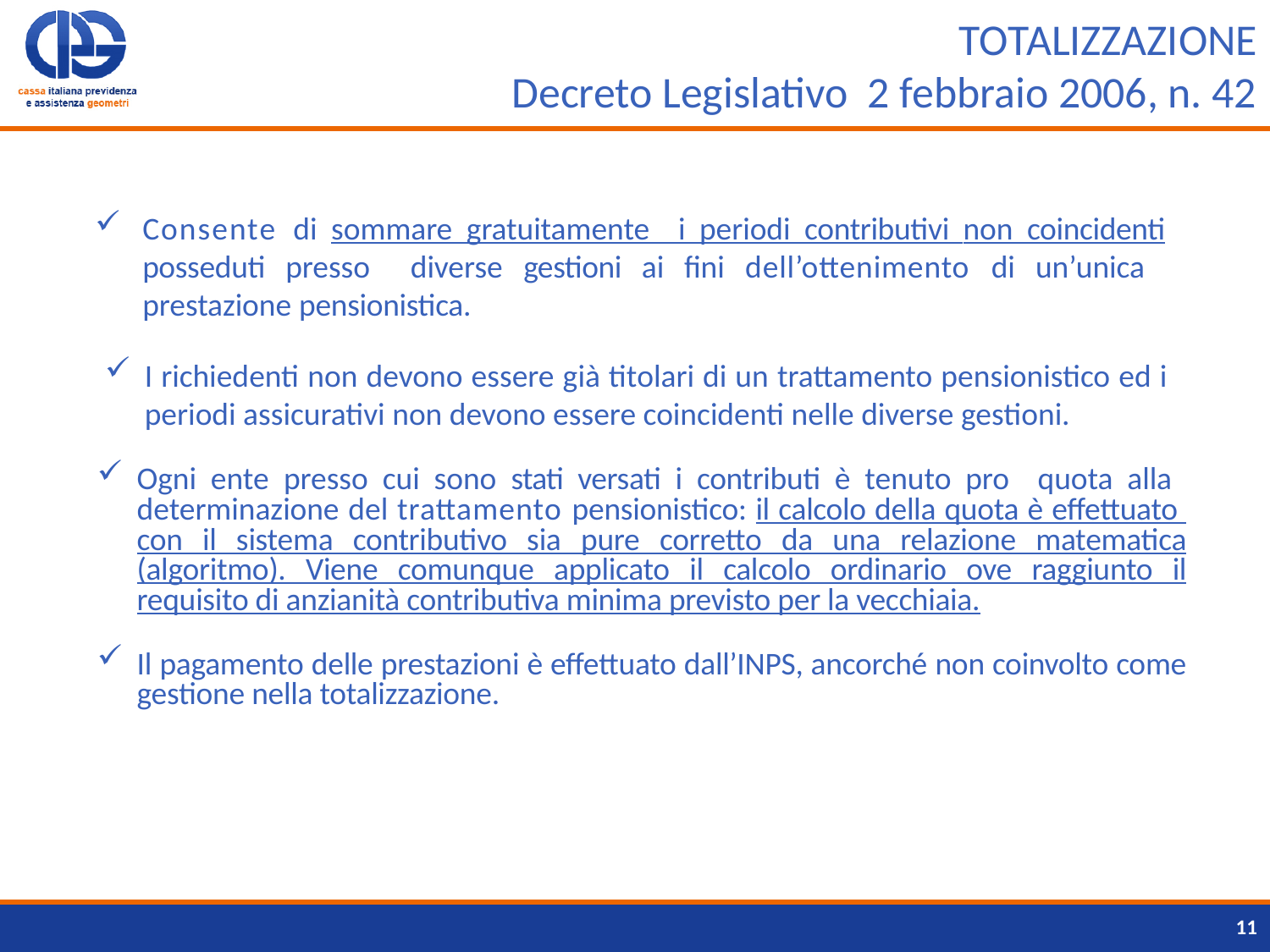

# TOTALIZZAZIONE Decreto Legislativo  2 febbraio 2006, n. 42
Consente di sommare gratuitamente  i periodi contributivi non coincidenti posseduti presso  diverse gestioni ai ﬁni dell’ottenimento di un’unica  prestazione pensionistica.

I richiedenti non devono essere già titolari di un trattamento pensionistico ed i  periodi assicurativi non devono essere coincidenti nelle diverse gestioni.

Ogni ente presso cui sono stati versati i contributi è tenuto pro  quota alla  determinazione del trattamento pensionistico: il calcolo della quota è effettuato  con il sistema contributivo sia pure corretto da una relazione matematica (algoritmo). Viene comunque applicato il calcolo ordinario ove raggiunto il requisito di anzianità contributiva minima previsto per la vecchiaia.
Il pagamento delle prestazioni è effettuato dall’INPS, ancorché non coinvolto come gestione nella totalizzazione.
11